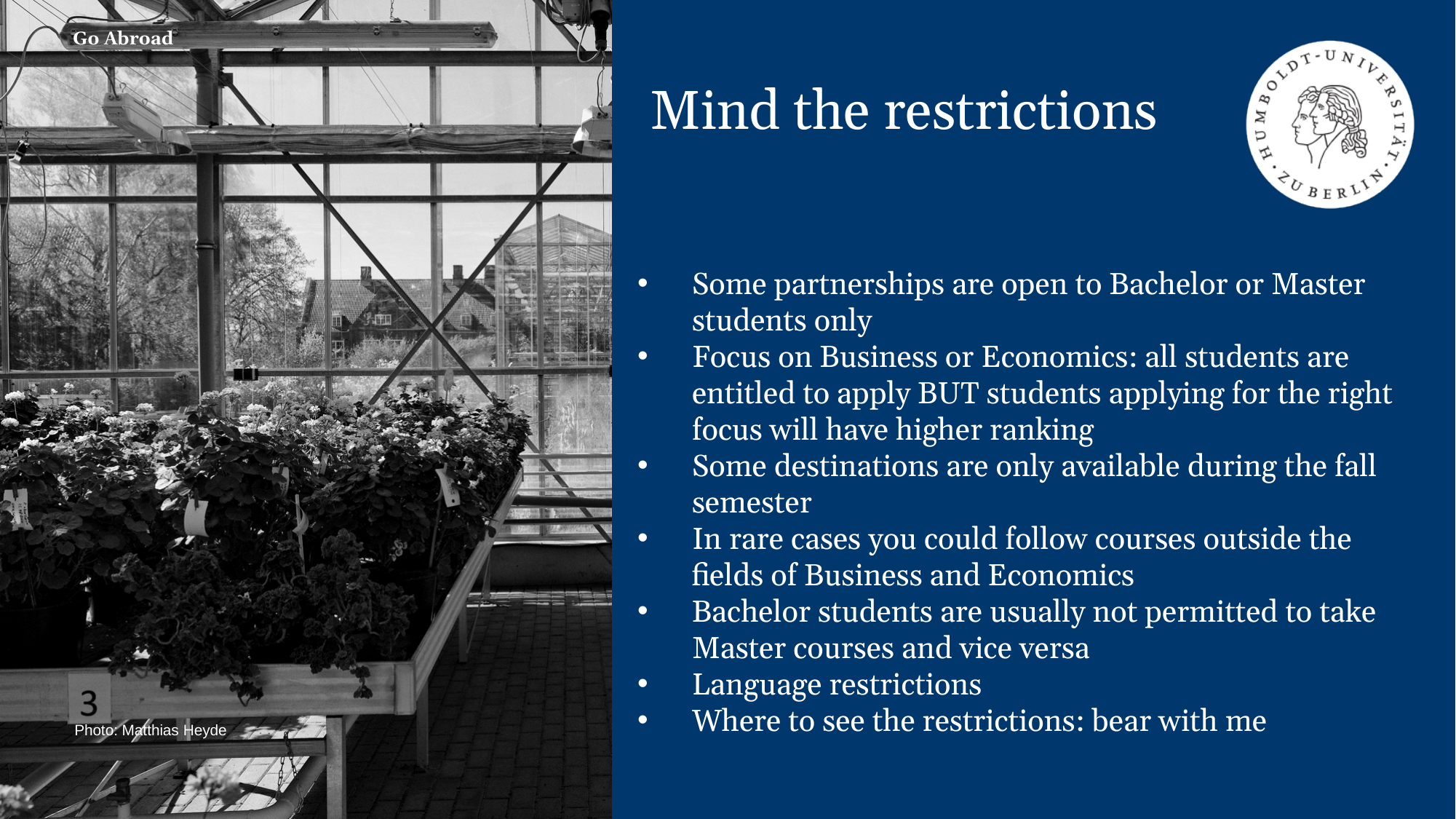

Go Abroad
Mind the restrictions

Some partnerships are open to Bachelor or Master students only
Focus on Business or Economics: all students are entitled to apply BUT students applying for the right focus will have higher ranking
Some destinations are only available during the fall semester
In rare cases you could follow courses outside the fields of Business and Economics
Bachelor students are usually not permitted to take Master courses and vice versa
Language restrictions
Where to see the restrictions: bear with me